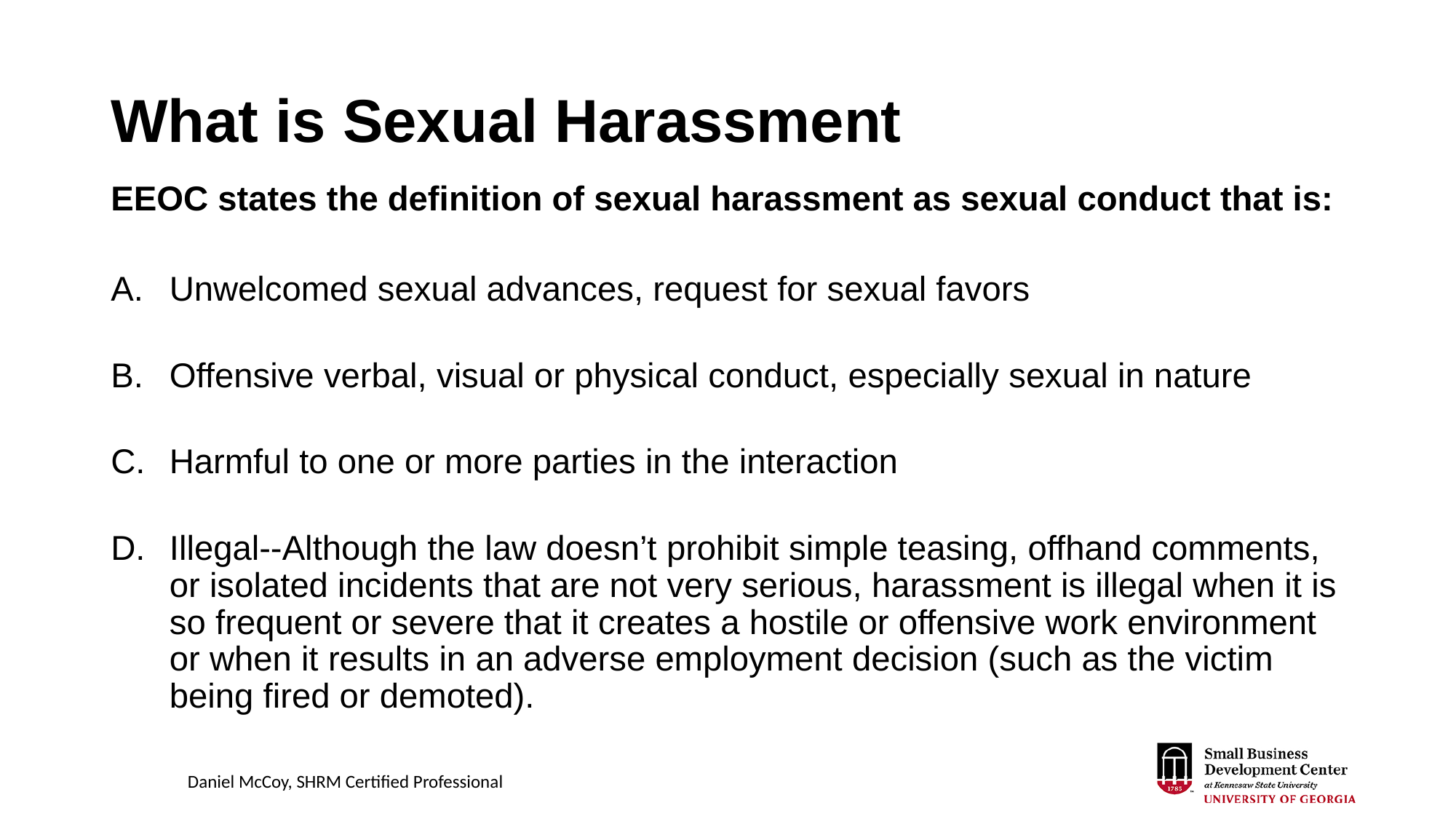

# What is Sexual Harassment
EEOC states the definition of sexual harassment as sexual conduct that is:
Unwelcomed sexual advances, request for sexual favors
Offensive verbal, visual or physical conduct, especially sexual in nature
Harmful to one or more parties in the interaction
Illegal--Although the law doesn’t prohibit simple teasing, offhand comments, or isolated incidents that are not very serious, harassment is illegal when it is so frequent or severe that it creates a hostile or offensive work environment or when it results in an adverse employment decision (such as the victim being fired or demoted).

Daniel McCoy, SHRM Certified Professional